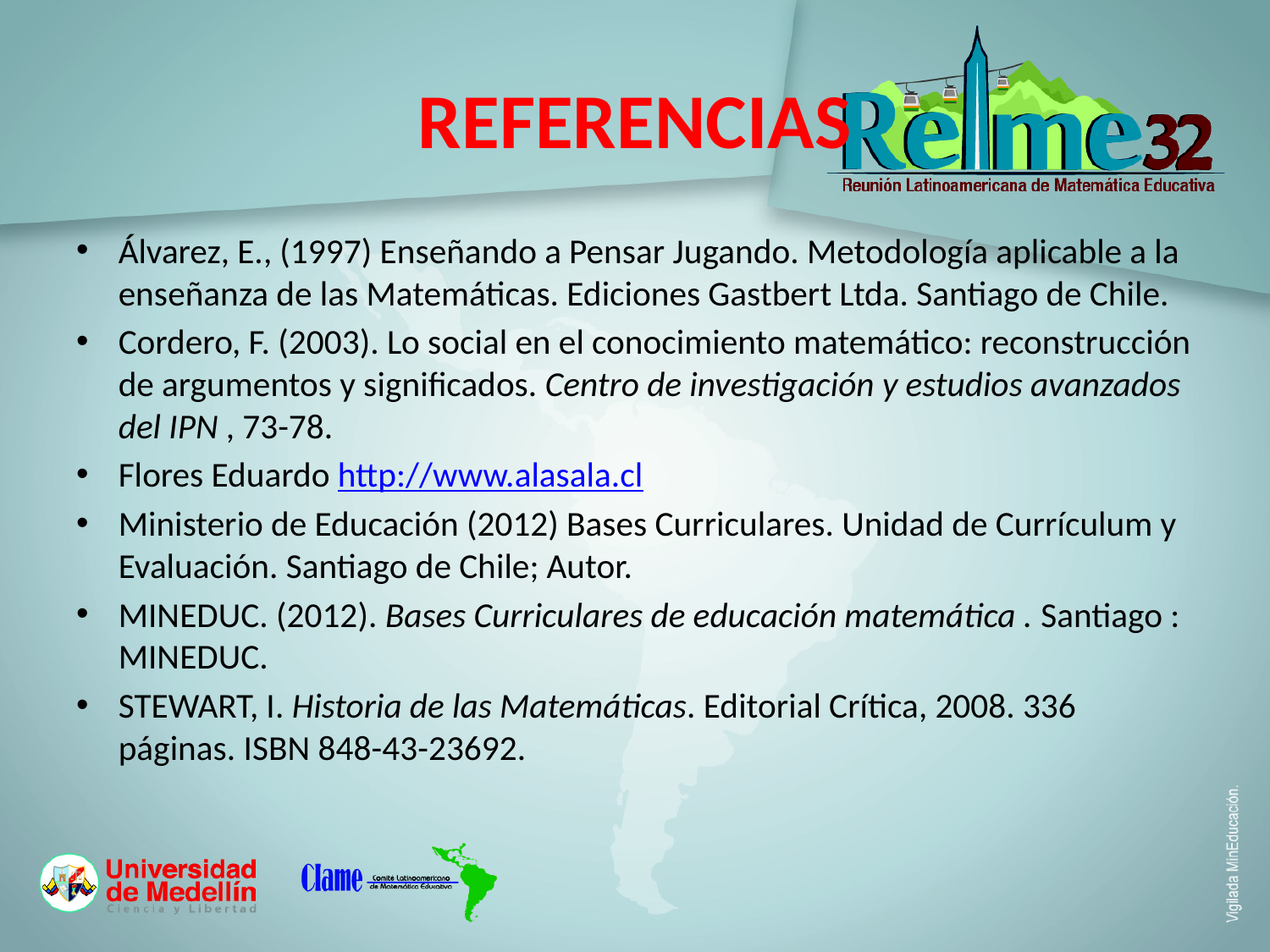

# REFERENCIAS
Álvarez, E., (1997) Enseñando a Pensar Jugando. Metodología aplicable a la enseñanza de las Matemáticas. Ediciones Gastbert Ltda. Santiago de Chile.
Cordero, F. (2003). Lo social en el conocimiento matemático: reconstrucción de argumentos y significados. Centro de investigación y estudios avanzados del IPN , 73-78.
Flores Eduardo http://www.alasala.cl
Ministerio de Educación (2012) Bases Curriculares. Unidad de Currículum y Evaluación. Santiago de Chile; Autor.
MINEDUC. (2012). Bases Curriculares de educación matemática . Santiago : MINEDUC.
STEWART, I. Historia de las Matemáticas. Editorial Crítica, 2008. 336 páginas. ISBN 848-43-23692.